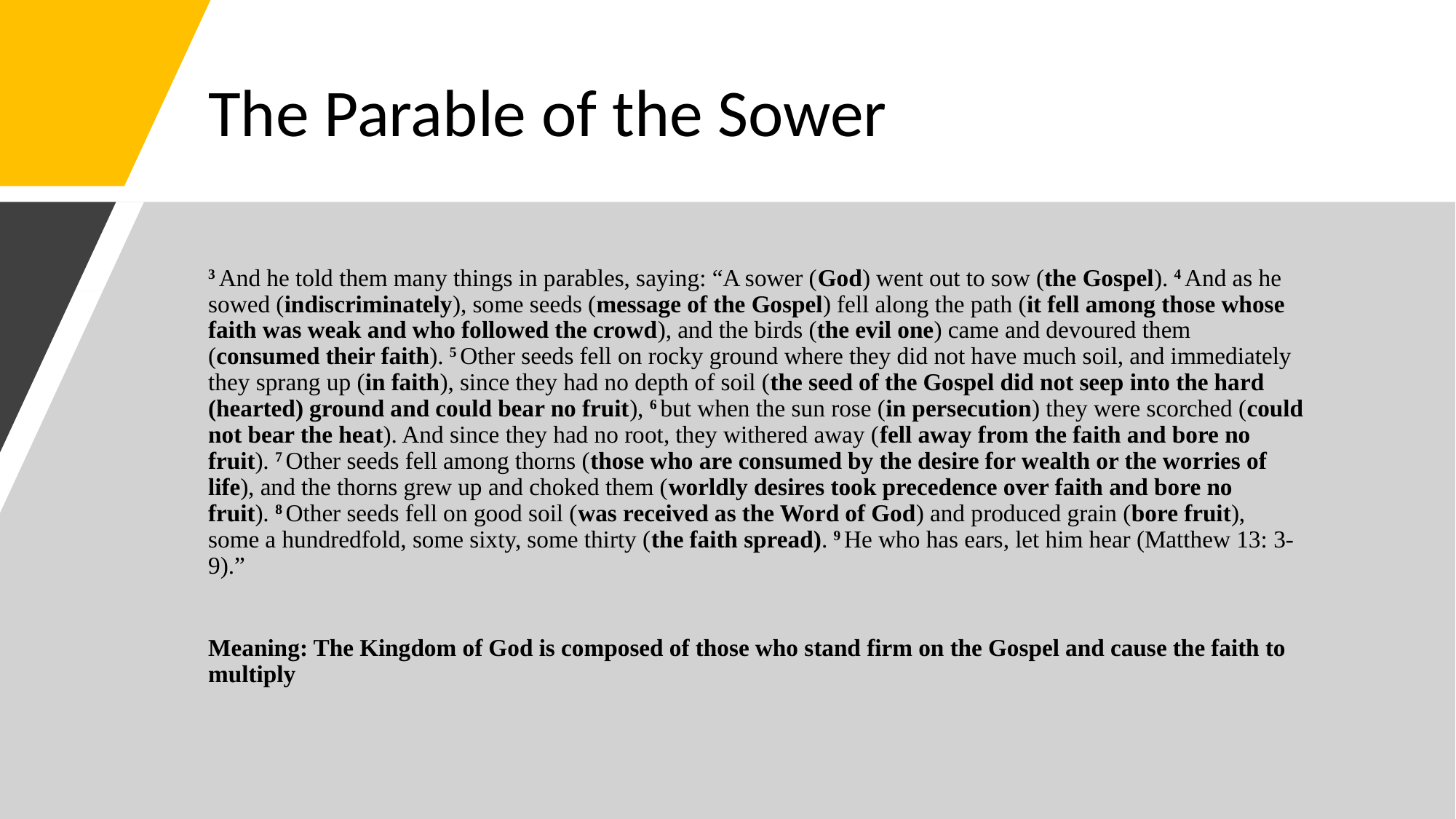

# The Parable of the Sower

3 And he told them many things in parables, saying: “A sower (God) went out to sow (the Gospel). 4 And as he sowed (indiscriminately), some seeds (message of the Gospel) fell along the path (it fell among those whose faith was weak and who followed the crowd), and the birds (the evil one) came and devoured them (consumed their faith). 5 Other seeds fell on rocky ground where they did not have much soil, and immediately they sprang up (in faith), since they had no depth of soil (the seed of the Gospel did not seep into the hard (hearted) ground and could bear no fruit), 6 but when the sun rose (in persecution) they were scorched (could not bear the heat). And since they had no root, they withered away (fell away from the faith and bore no fruit). 7 Other seeds fell among thorns (those who are consumed by the desire for wealth or the worries of life), and the thorns grew up and choked them (worldly desires took precedence over faith and bore no fruit). 8 Other seeds fell on good soil (was received as the Word of God) and produced grain (bore fruit), some a hundredfold, some sixty, some thirty (the faith spread). 9 He who has ears, let him hear (Matthew 13: 3-9).”

Meaning: The Kingdom of God is composed of those who stand firm on the Gospel and cause the faith to multiply